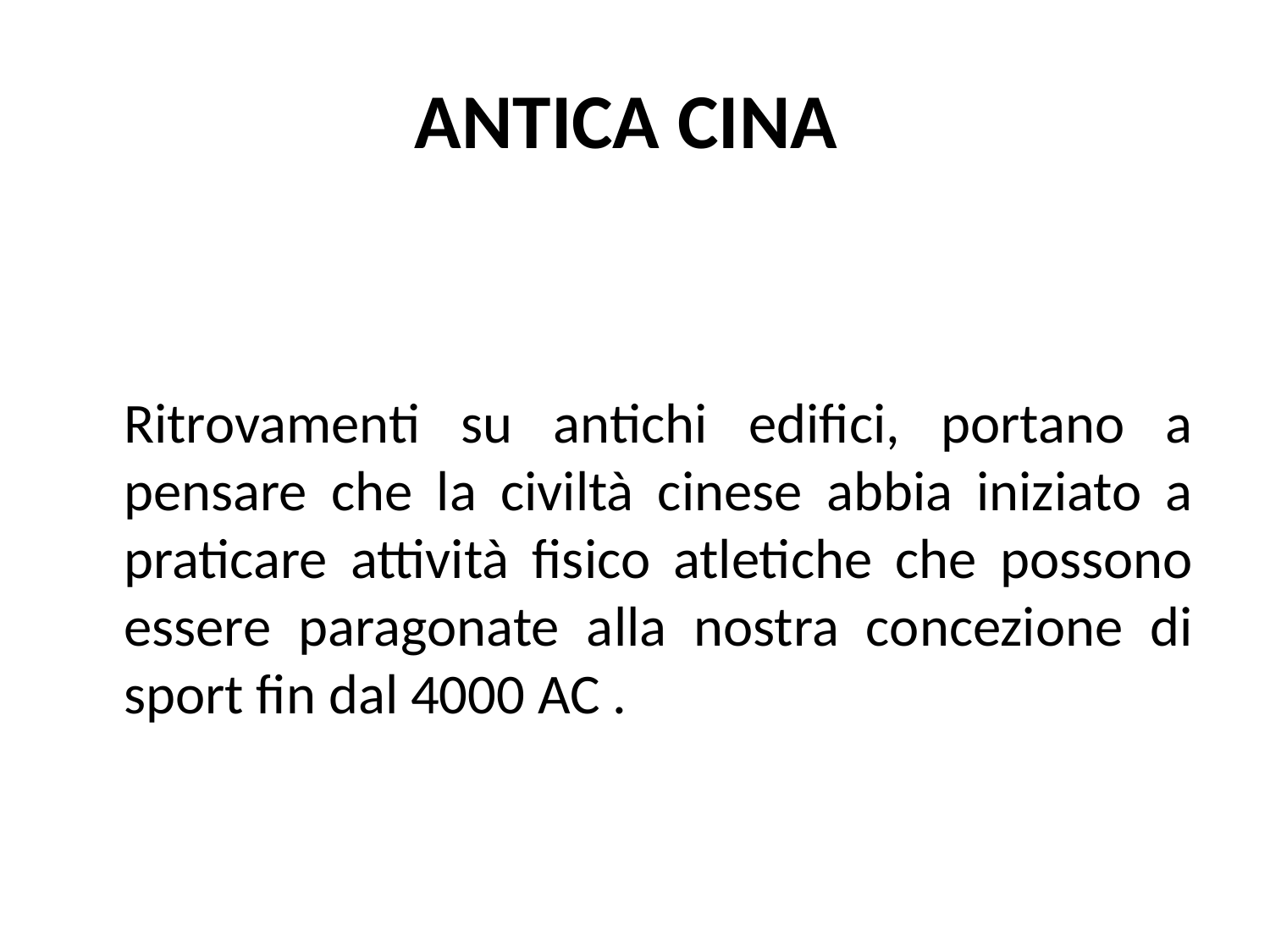

# ANTICA CINA

	Ritrovamenti su antichi edifici, portano a pensare che la civiltà cinese abbia iniziato a praticare attività fisico atletiche che possono essere paragonate alla nostra concezione di sport fin dal 4000 AC .